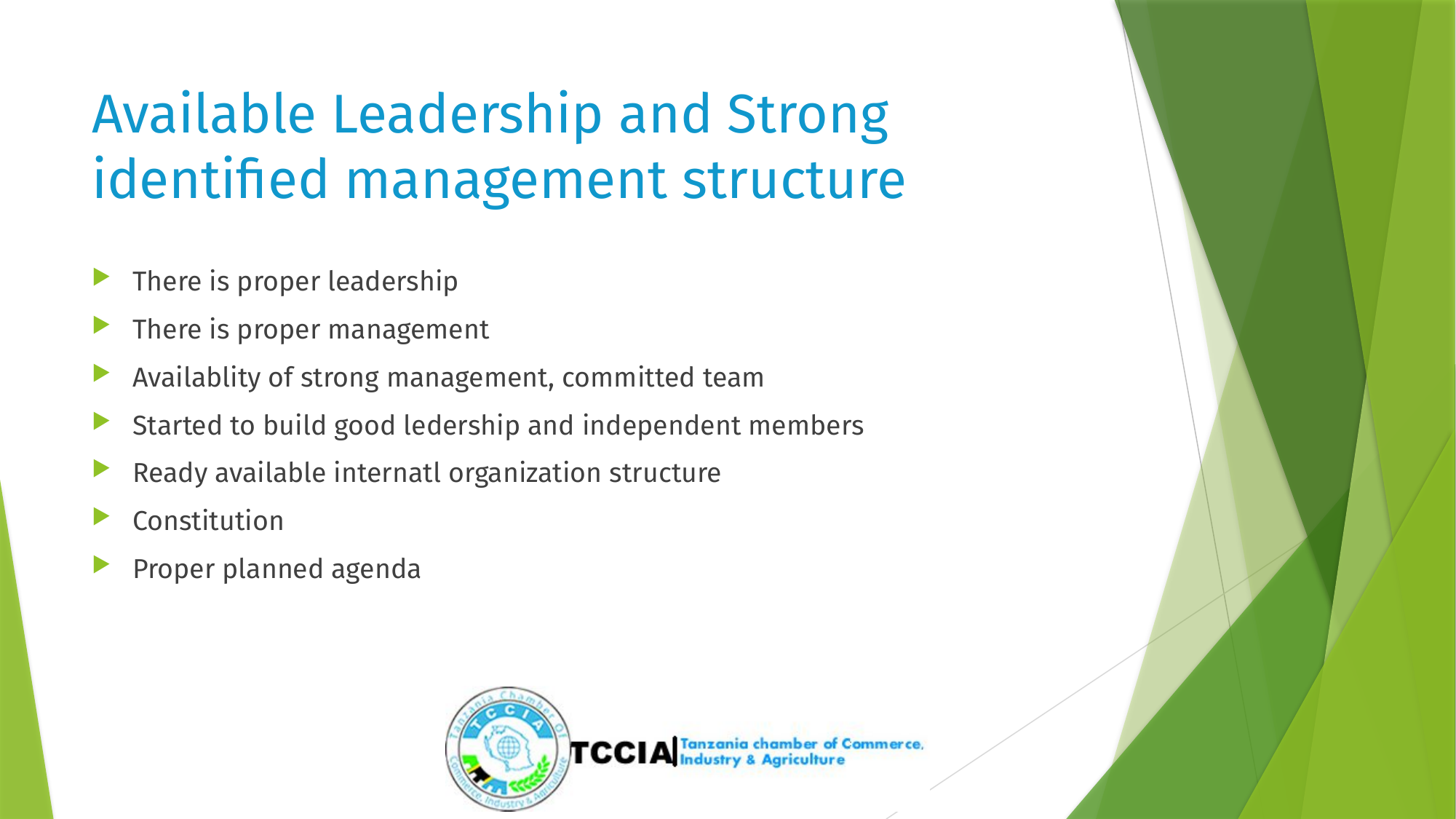

# Available Leadership and Strong identified management structure
There is proper leadership
There is proper management
Availablity of strong management, committed team
Started to build good ledership and independent members
Ready available internatl organization structure
Constitution
Proper planned agenda